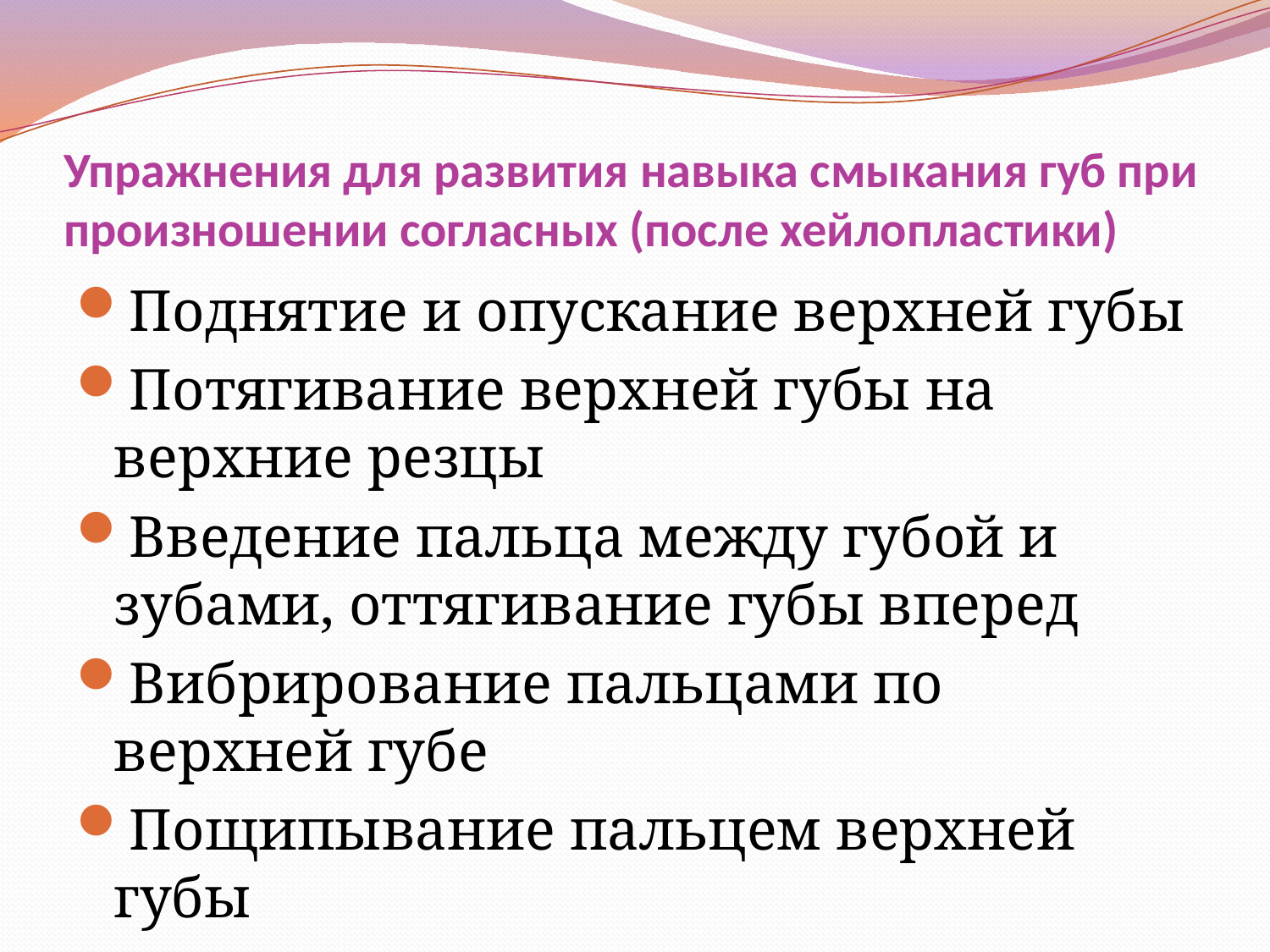

# Упражнения для развития навыка смыкания губ при произношении согласных (после хейлопластики)
Поднятие и опускание верхней губы
Потягивание верхней губы на верхние резцы
Введение пальца между губой и зубами, оттягивание губы вперед
Вибрирование пальцами по верхней губе
Пощипывание пальцем верхней губы